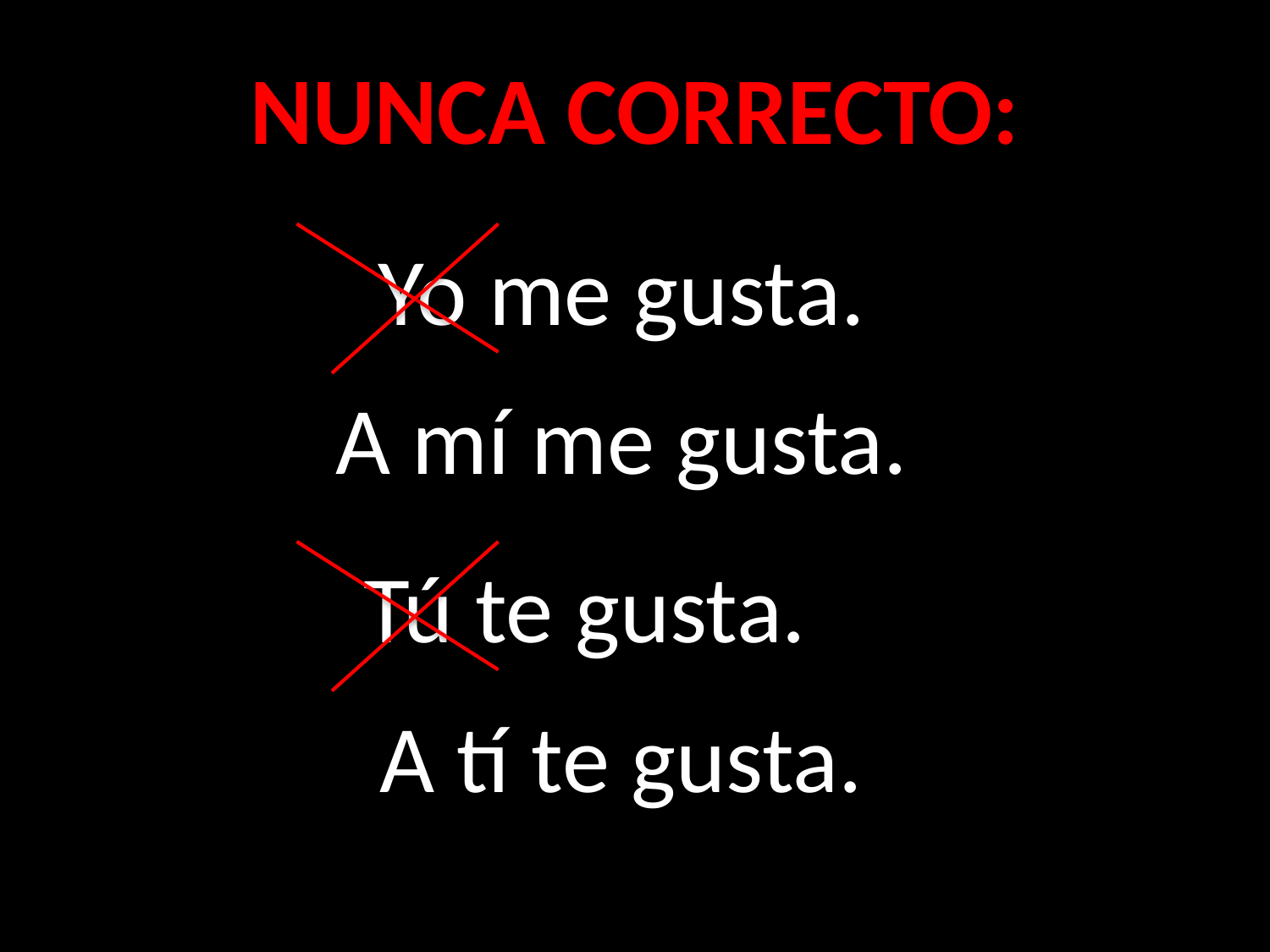

NUNCA CORRECTO:
Yo me gusta.
A mí me gusta.
Tú te gusta.
A tí te gusta.